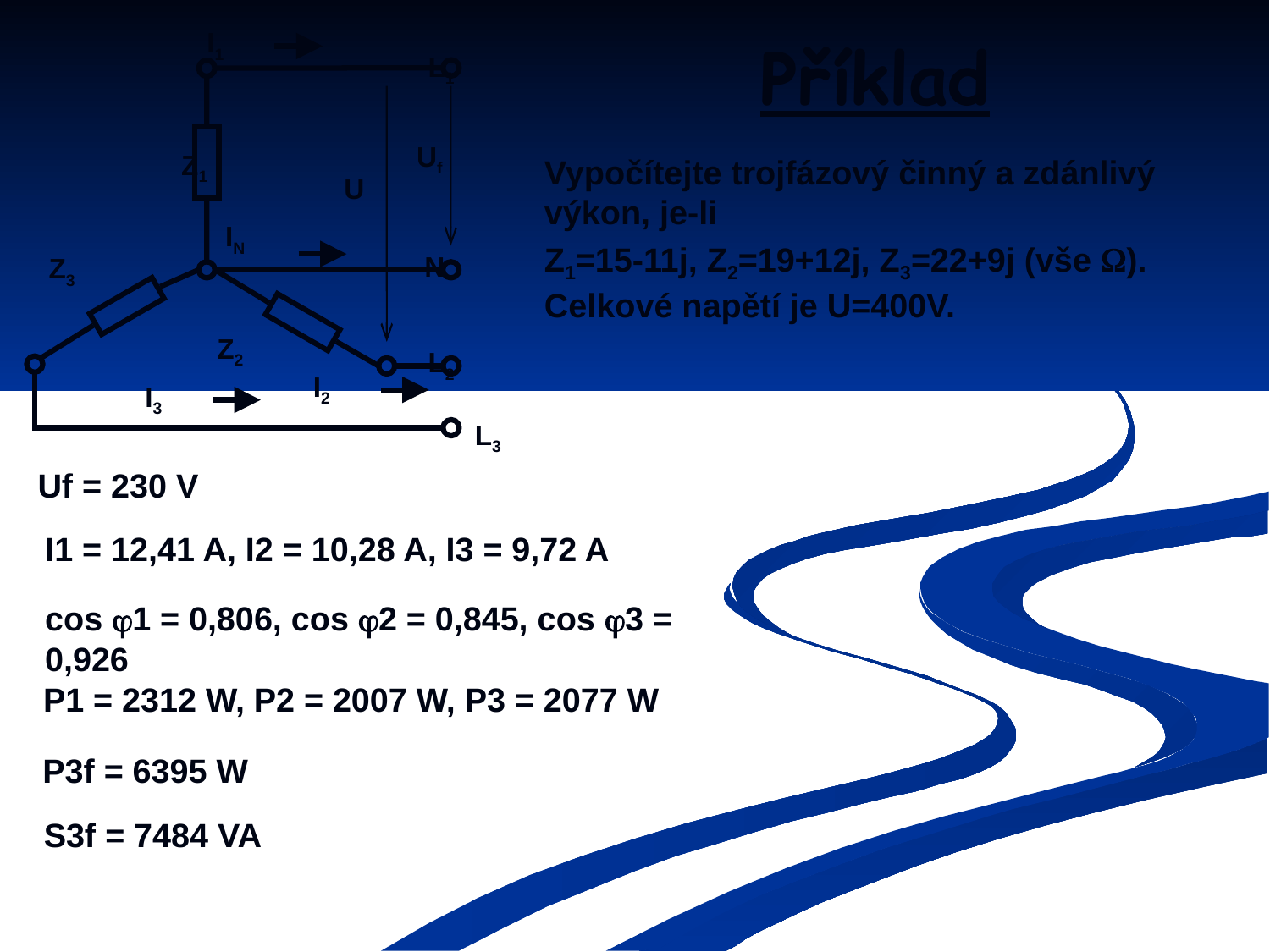

I1

L1

Uf
Z1

U
IN
N
Z3

Z2
L2

I2

I3

L3

# Příklad
Vypočítejte trojfázový činný a zdánlivý výkon, je-li
Z1=15-11j, Z2=19+12j, Z3=22+9j (vše Ω). Celkové napětí je U=400V.
Uf = 230 V
I1 = 12,41 A, I2 = 10,28 A, I3 = 9,72 A
cos ϕ1 = 0,806, cos ϕ2 = 0,845, cos ϕ3 = 0,926
P1 = 2312 W, P2 = 2007 W, P3 = 2077 W
P3f = 6395 W
S3f = 7484 VA